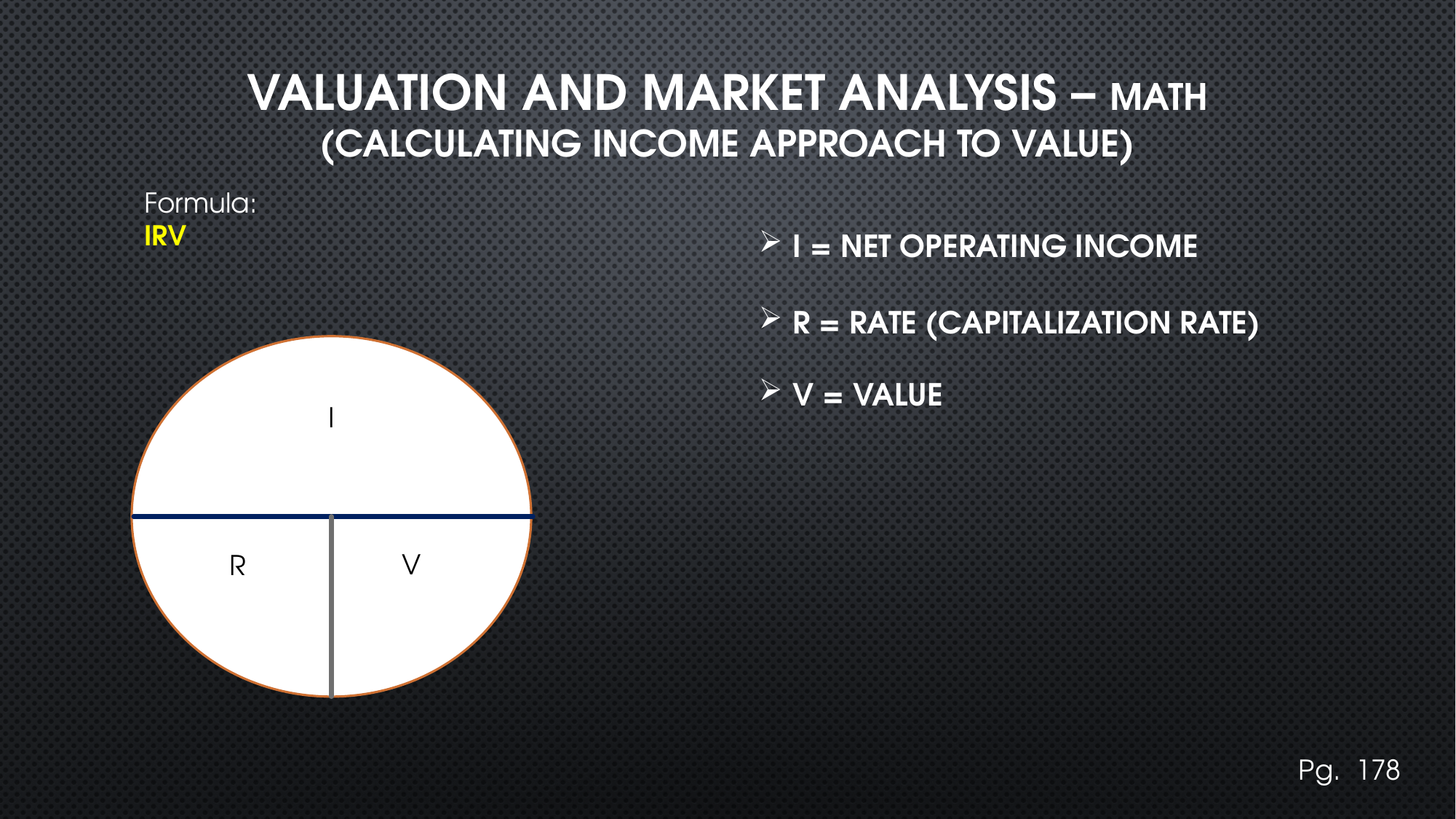

# Valuation and Market Analysis – math (Calculating Income Approach to Value)
Formula:
IRV
I = Net Operating Income
R = Rate (Capitalization Rate)

V = Value
I
V
R
Pg.  178